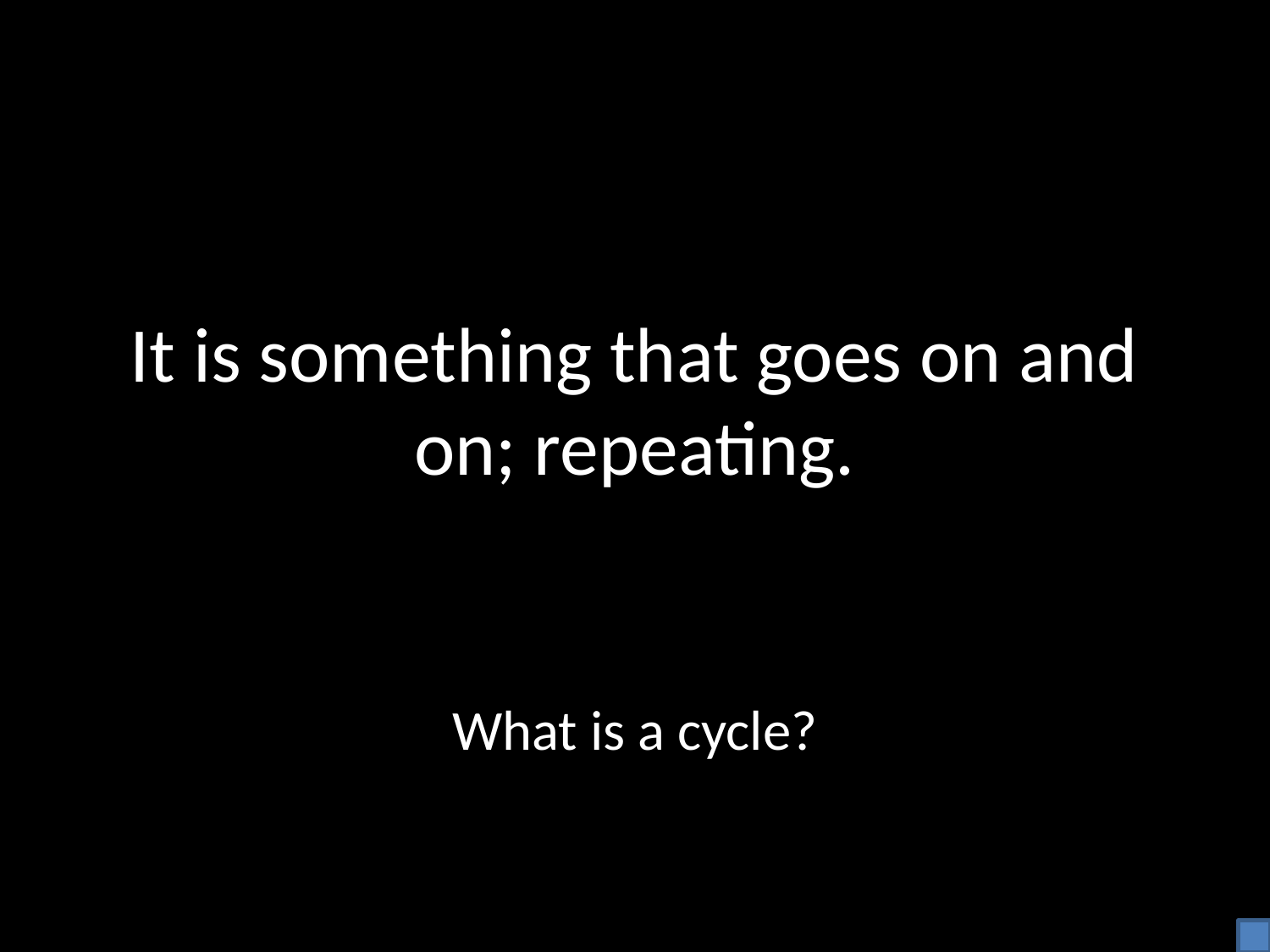

# It is something that goes on and on; repeating.
What is a cycle?